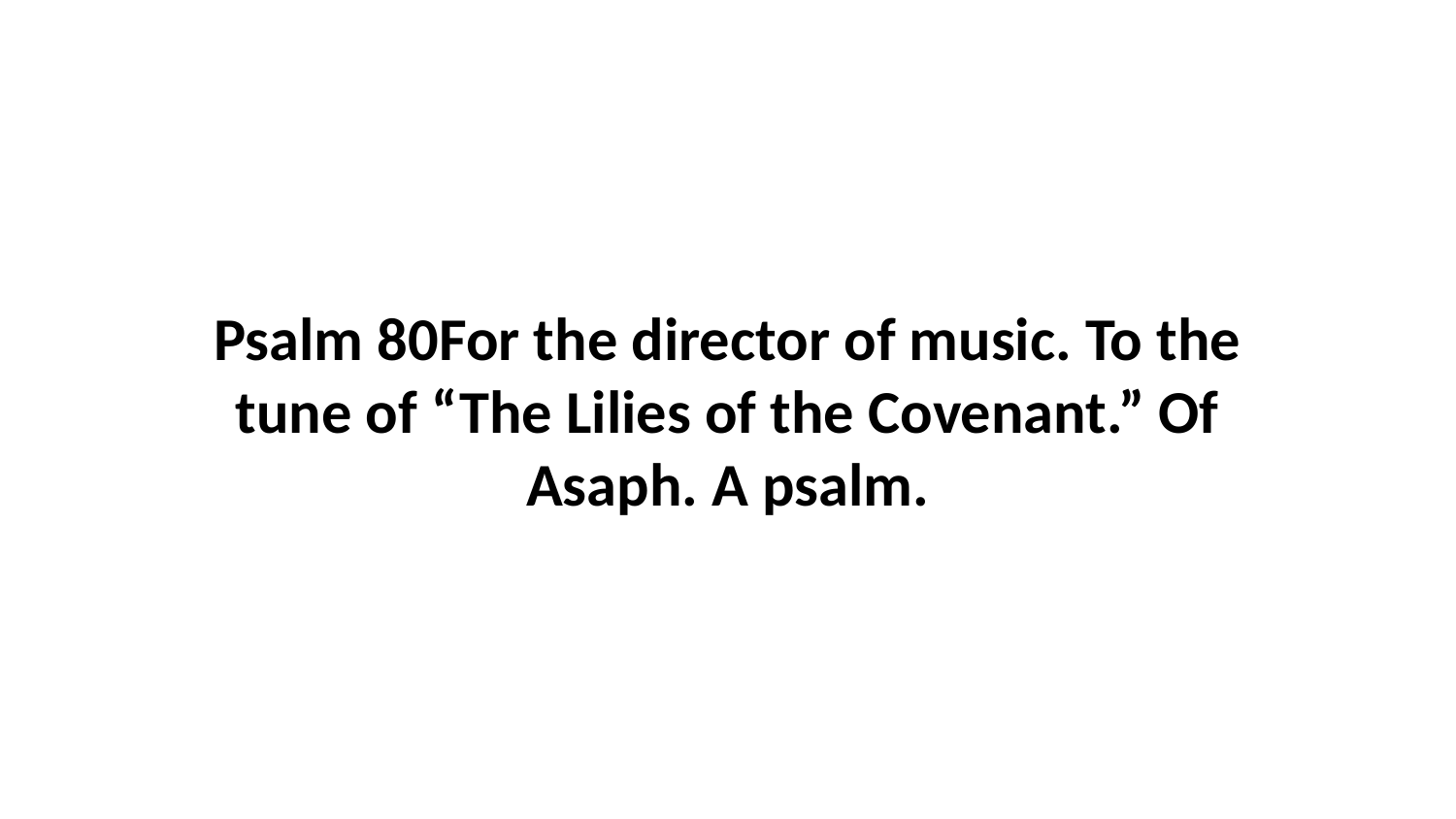

Psalm 80For the director of music. To the tune of “The Lilies of the Covenant.” Of Asaph. A psalm.